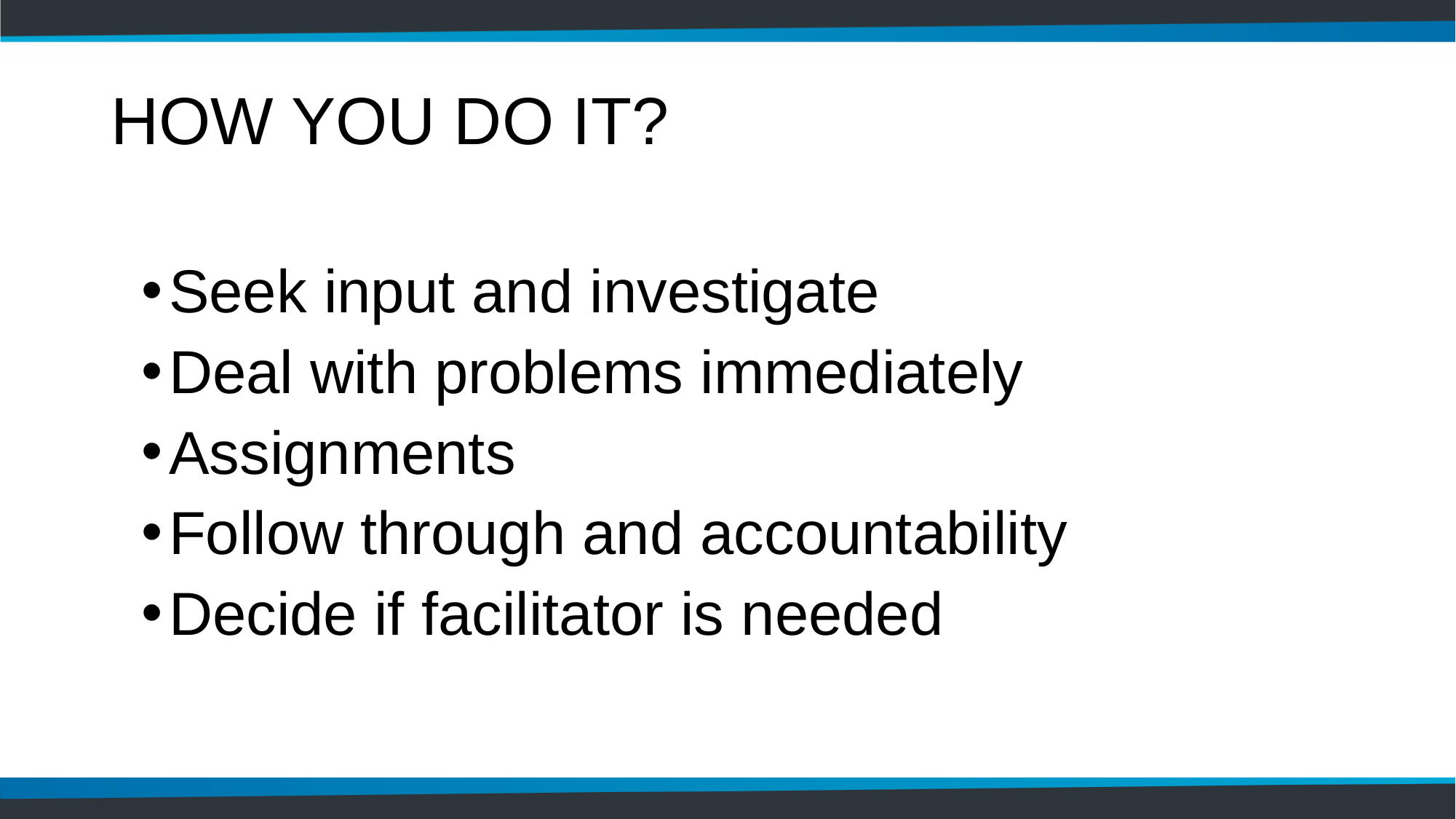

# HOW YOU DO IT?

Seek input and investigate
Deal with problems immediately
Assignments
Follow through and accountability
Decide if facilitator is needed